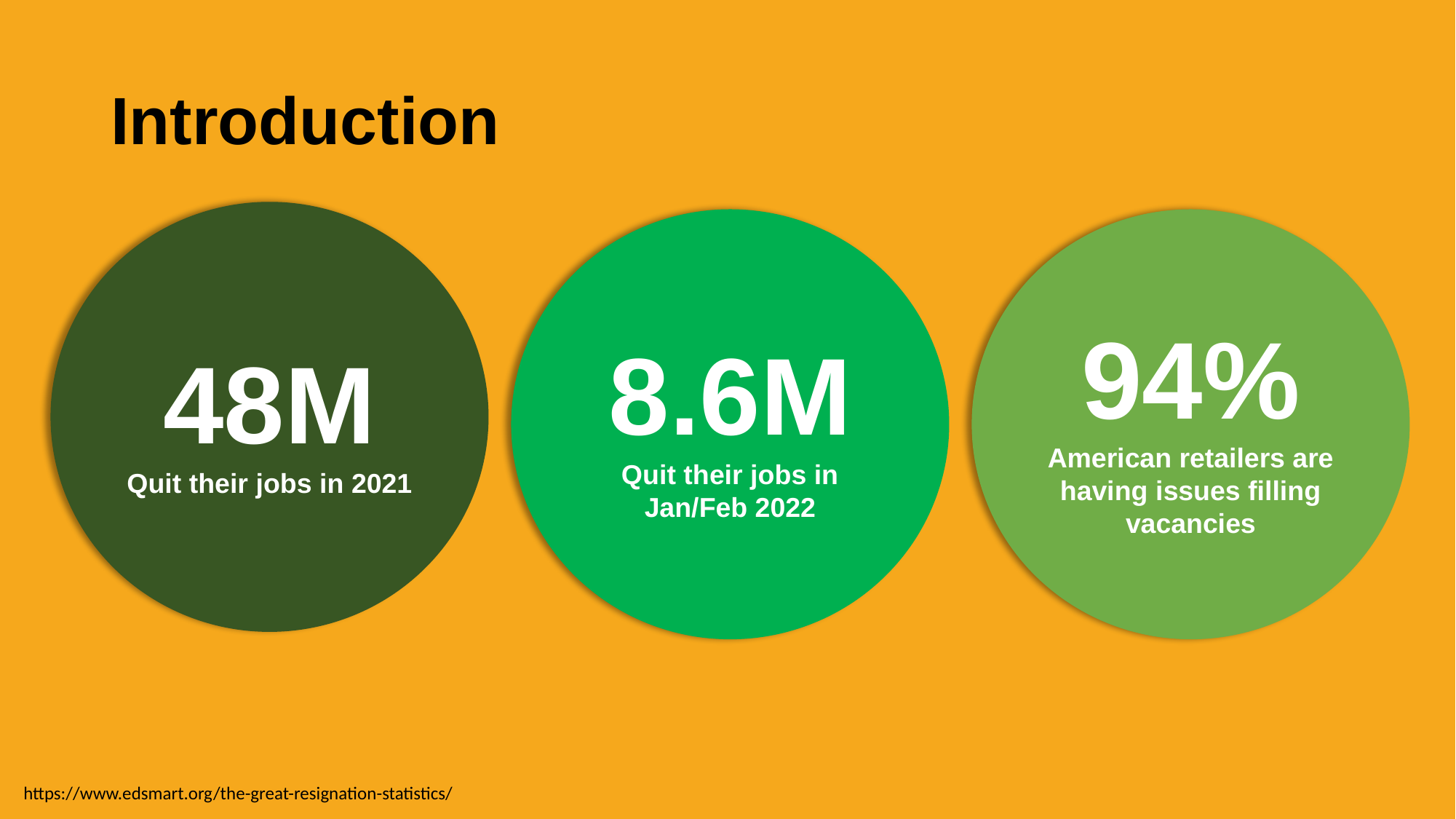

# Introduction
48M
Quit their jobs in 2021
8.6M
Quit their jobs in Jan/Feb 2022
94%
American retailers are having issues filling vacancies
https://www.edsmart.org/the-great-resignation-statistics/